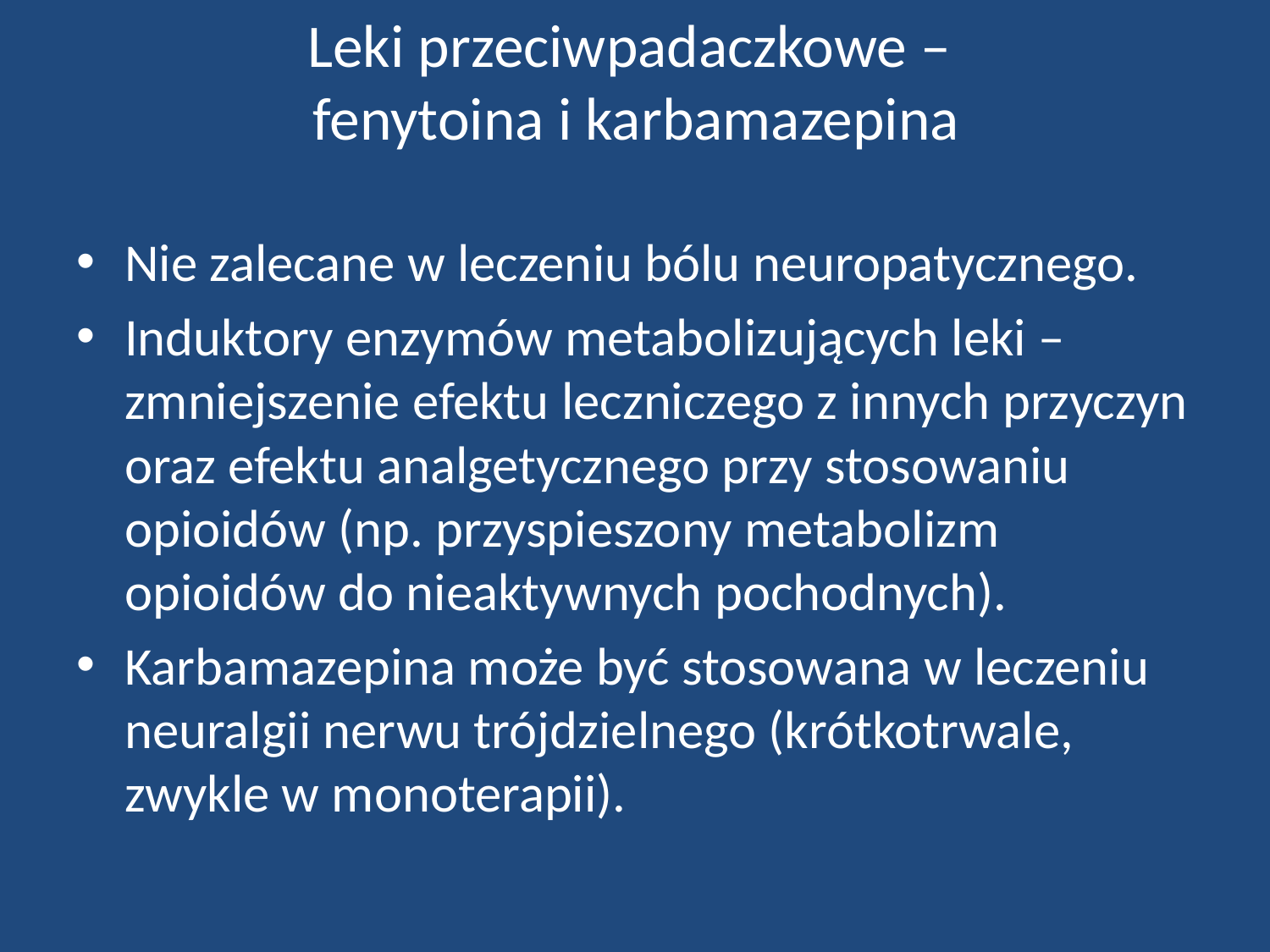

# Leki przeciwpadaczkowe – fenytoina i karbamazepina
Nie zalecane w leczeniu bólu neuropatycznego.
Induktory enzymów metabolizujących leki – zmniejszenie efektu leczniczego z innych przyczyn oraz efektu analgetycznego przy stosowaniu opioidów (np. przyspieszony metabolizm opioidów do nieaktywnych pochodnych).
Karbamazepina może być stosowana w leczeniu neuralgii nerwu trójdzielnego (krótkotrwale, zwykle w monoterapii).